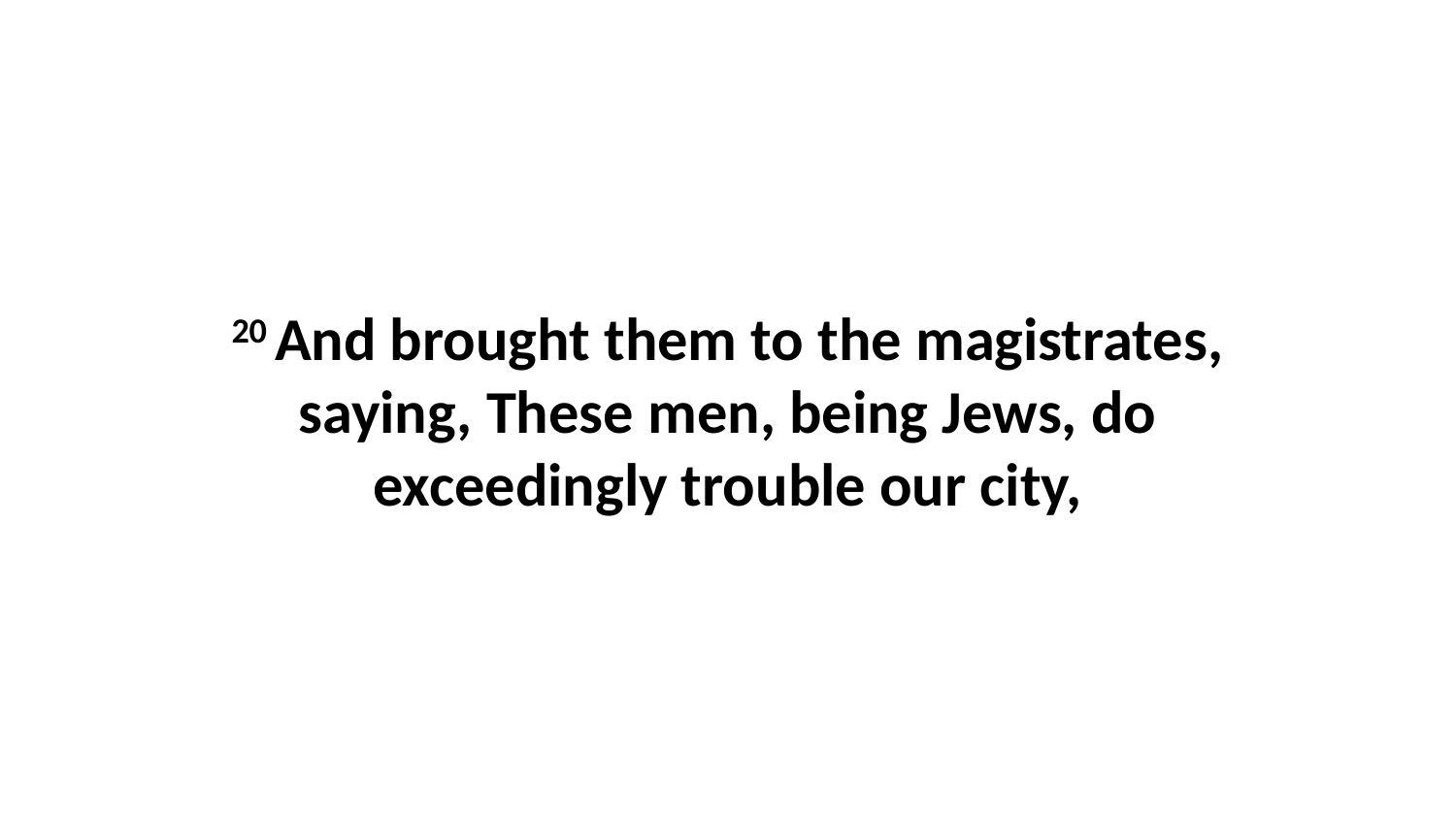

20 And brought them to the magistrates, saying, These men, being Jews, do exceedingly trouble our city,